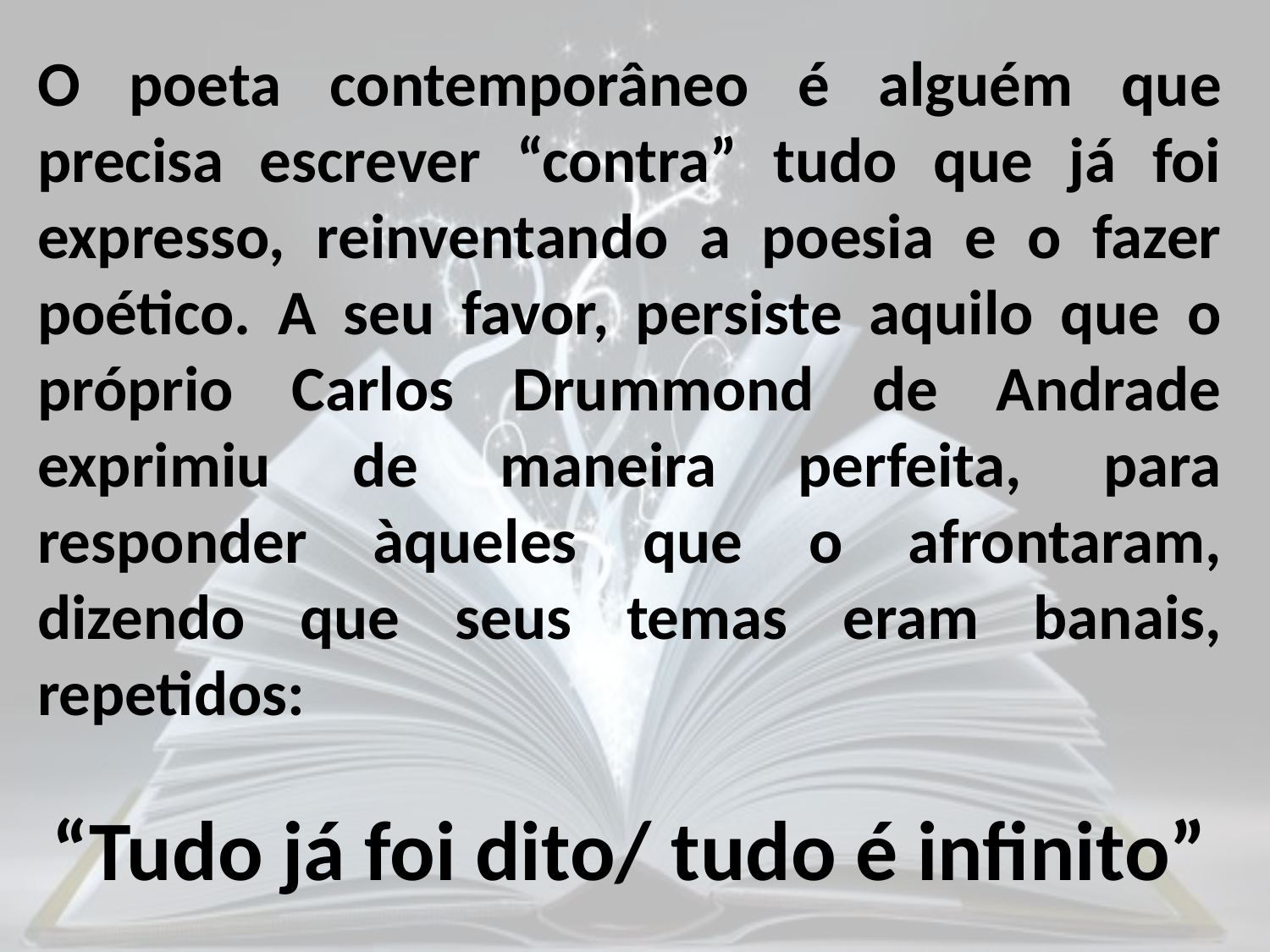

O poeta contemporâneo é alguém que precisa escrever “contra” tudo que já foi expresso, reinventando a poesia e o fazer poético. A seu favor, persiste aquilo que o próprio Carlos Drummond de Andrade exprimiu de maneira perfeita, para responder àqueles que o afrontaram, dizendo que seus temas eram banais, repetidos:

“Tudo já foi dito/ tudo é infinito”